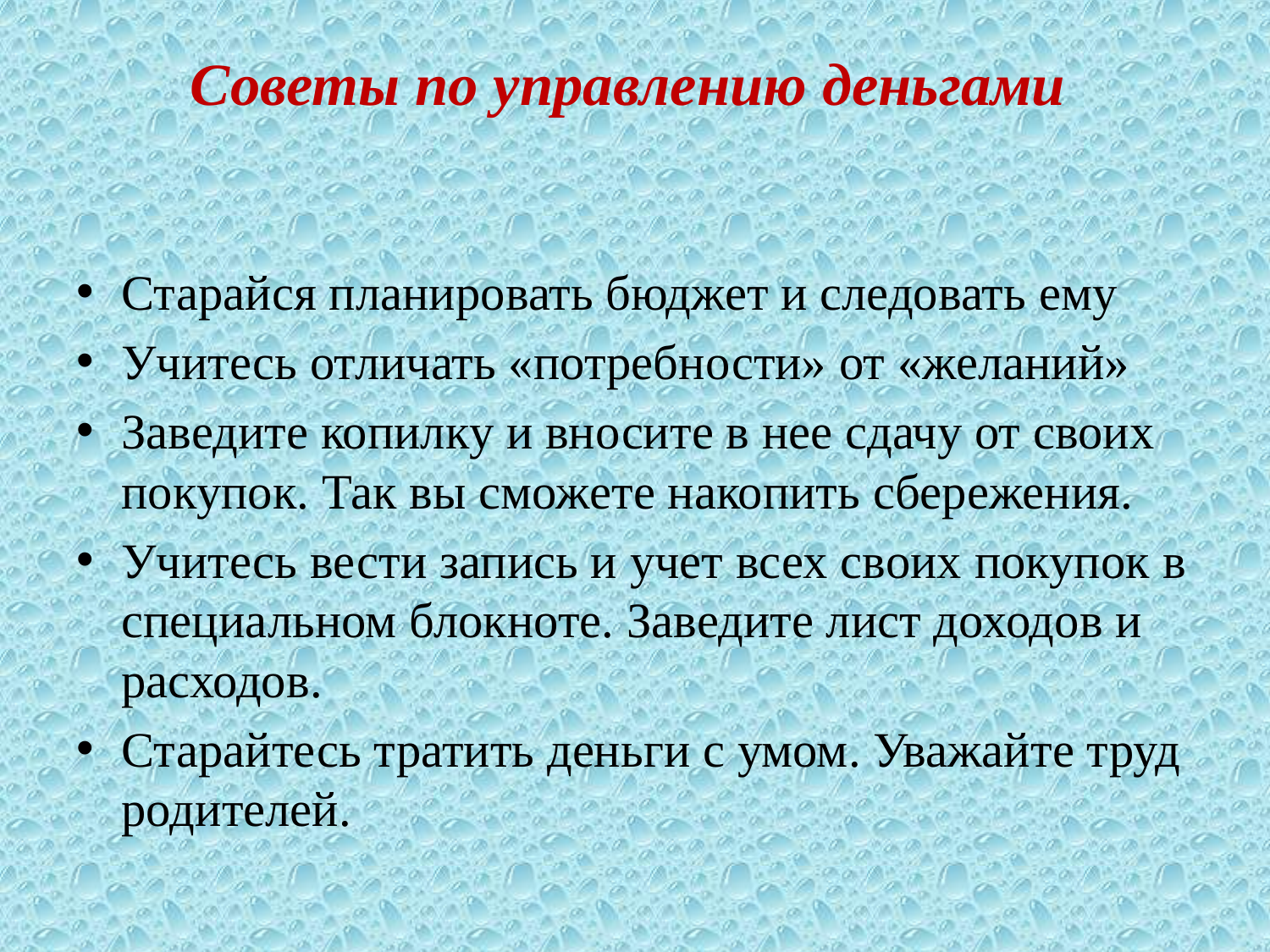

# Советы по управлению деньгами

Старайся планировать бюджет и следовать ему
Учитесь отличать «потребности» от «желаний»
Заведите копилку и вносите в нее сдачу от своих покупок. Так вы сможете накопить сбережения.
Учитесь вести запись и учет всех своих покупок в специальном блокноте. Заведите лист доходов и расходов.
Старайтесь тратить деньги с умом. Уважайте труд родителей.